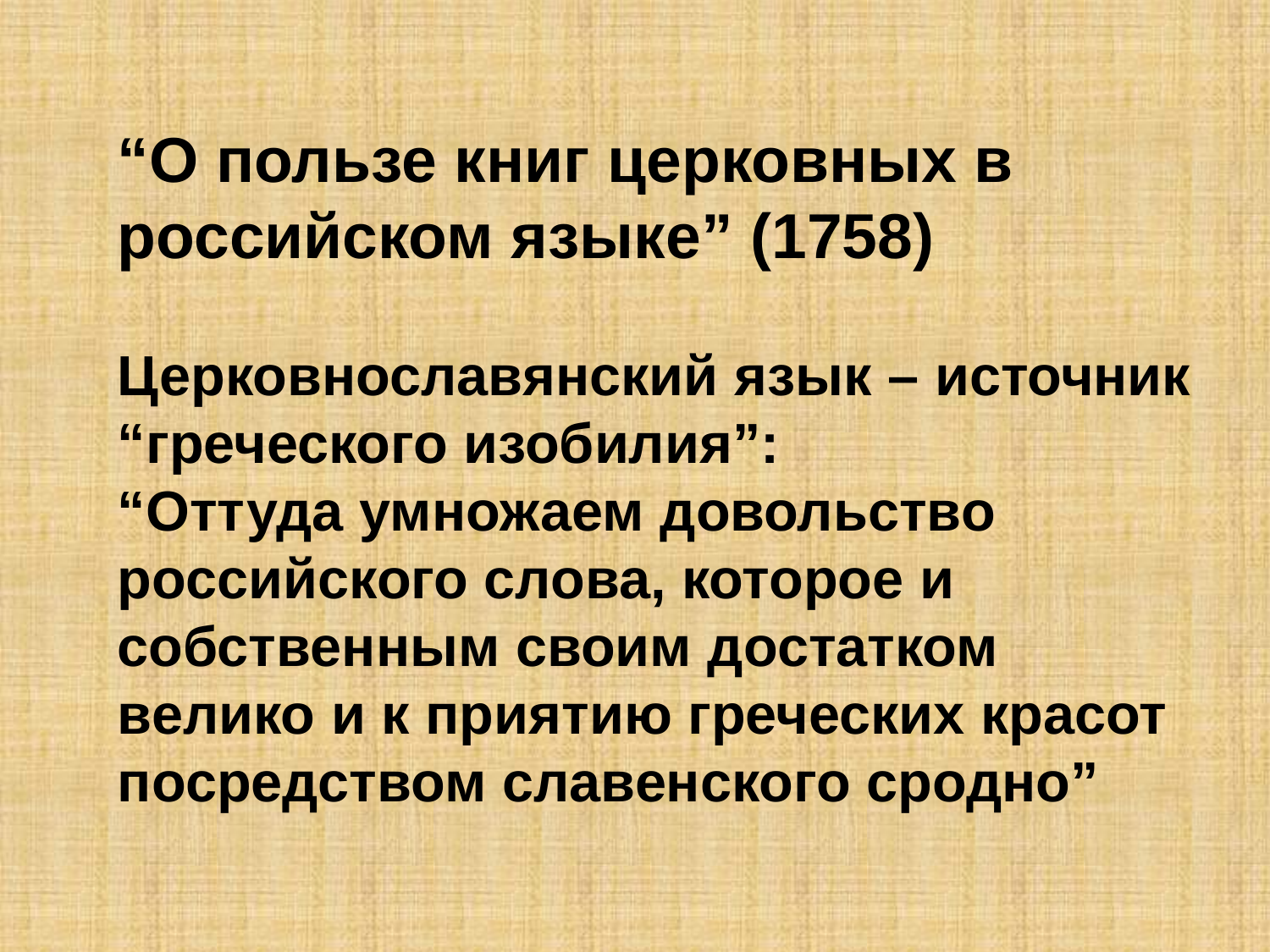

# “О пользе книг церковных в российском языке” (1758) Церковнославянский язык – источник “греческого изобилия”: “Оттуда умножаем довольство российского слова, которое и собственным своим достатком велико и к приятию греческих красот посредством славенского сродно”